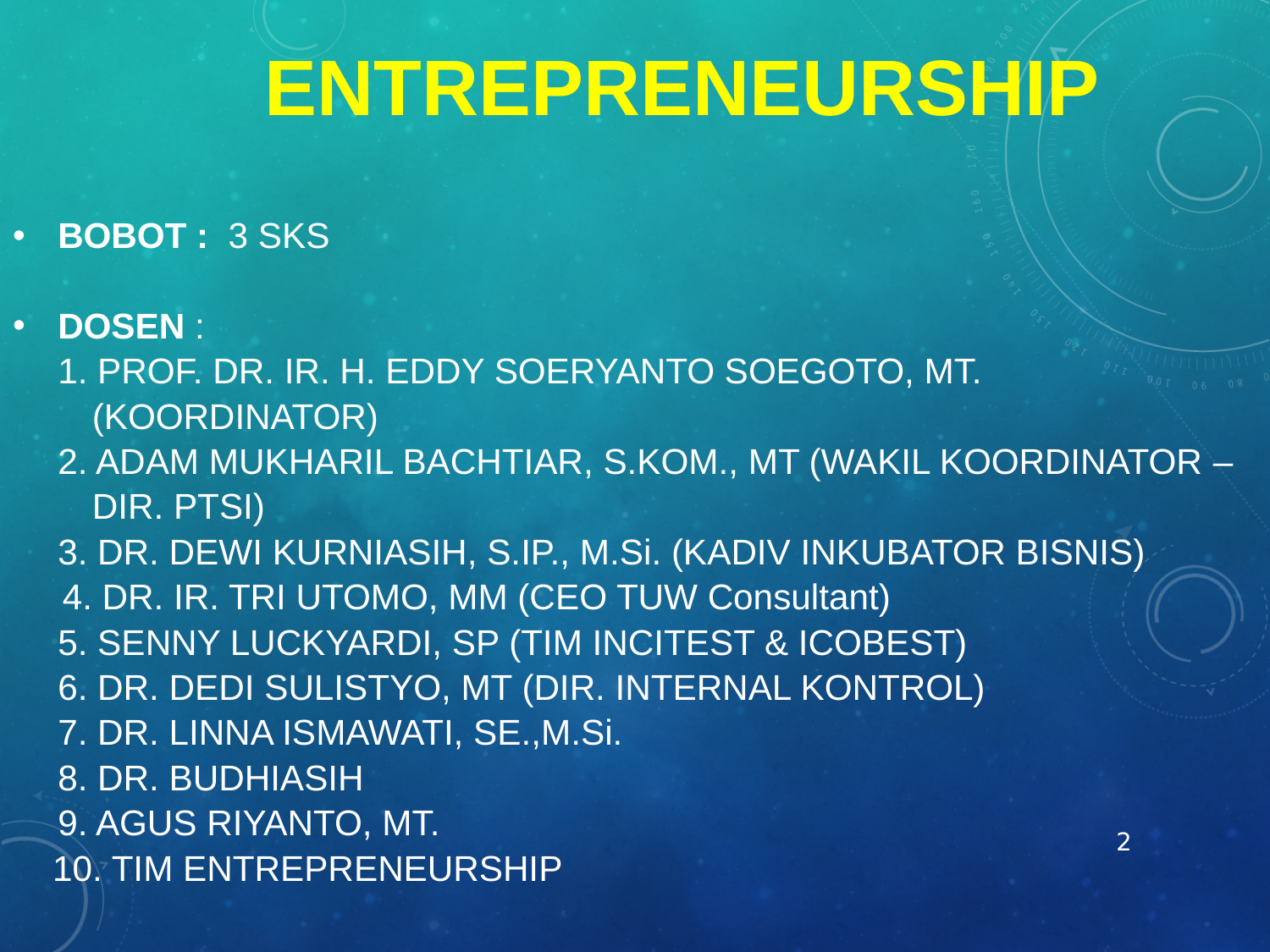

# ENTREPRENEURSHIP
BOBOT :  3 SKS

DOSEN :
 	1. PROF. DR. IR. H. EDDY SOERYANTO SOEGOTO, MT.
        (KOORDINATOR)
	2. ADAM MUKHARIL BACHTIAR, S.KOM., MT (WAKIL KOORDINATOR –
        DIR. PTSI)
	3. DR. DEWI KURNIASIH, S.IP., M.Si. (KADIV INKUBATOR BISNIS)
     4. DR. IR. TRI UTOMO, MM (CEO TUW Consultant)
	5. SENNY LUCKYARDI, SP (TIM INCITEST & ICOBEST)
	6. DR. DEDI SULISTYO, MT (DIR. INTERNAL KONTROL)
	7. DR. LINNA ISMAWATI, SE.,M.Si.
	8. DR. BUDHIASIH
	9. AGUS RIYANTO, MT.
    10. TIM ENTREPRENEURSHIP

2